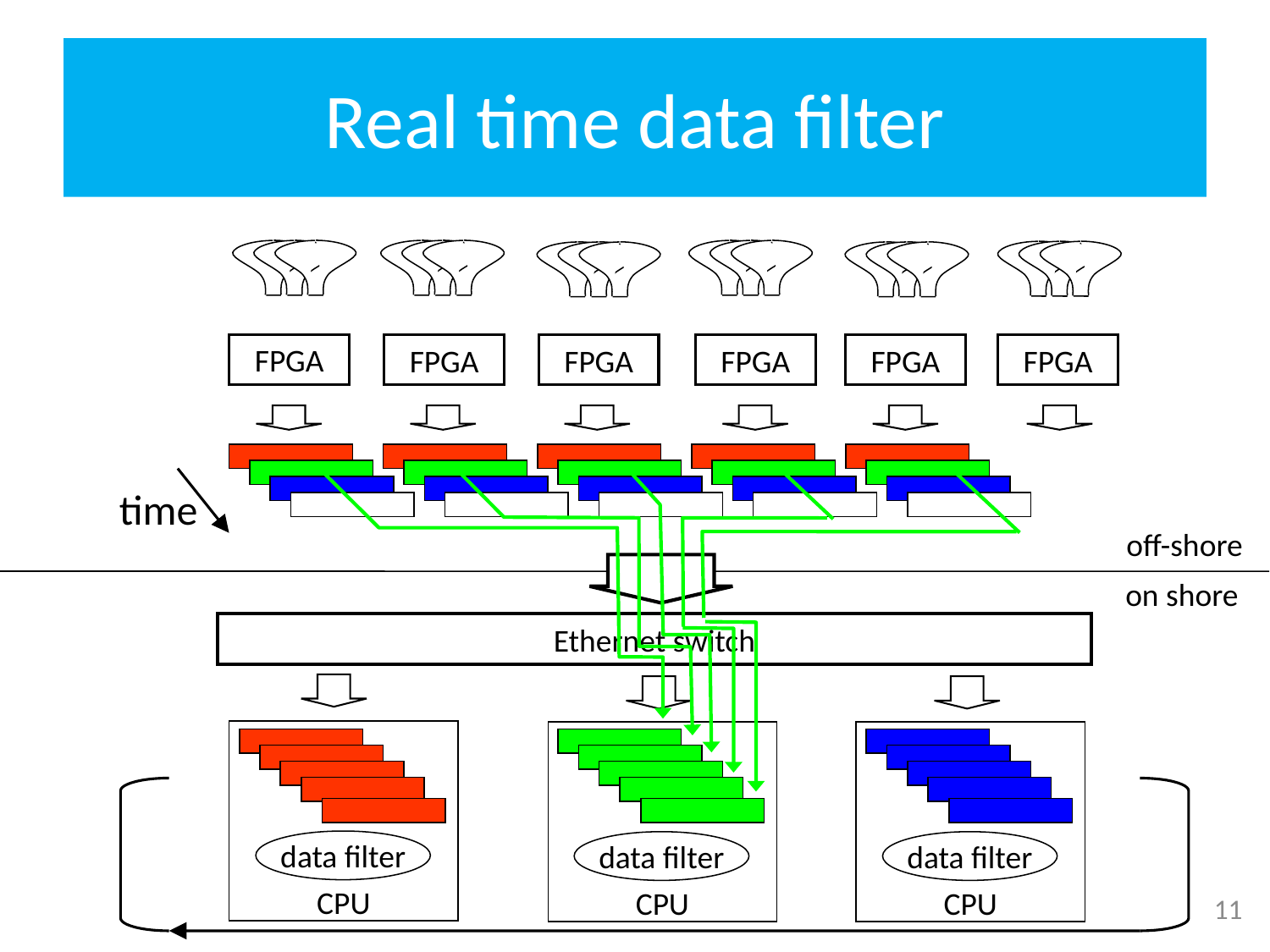

# Real time data filter

FPGA
FPGA
FPGA
FPGA
FPGA
FPGA

time

off-shore

on shore

Ethernet switch

CPU
CPU
CPU

data filter
data filter
data filter
11